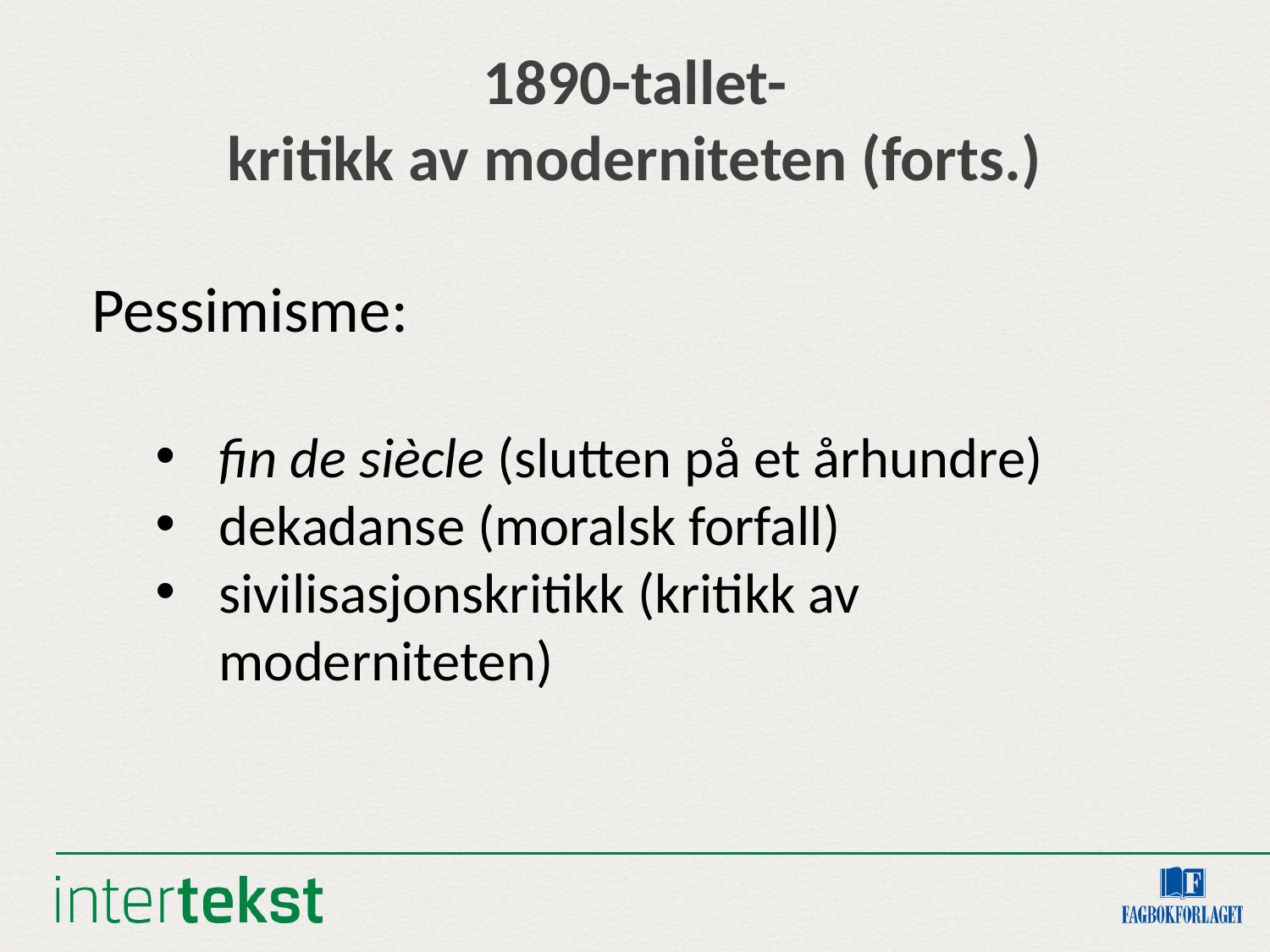

# 1890-tallet- kritikk av moderniteten (forts.)
Pessimisme:

fin de siècle (slutten på et århundre)
dekadanse (moralsk forfall)
sivilisasjonskritikk (kritikk av moderniteten)